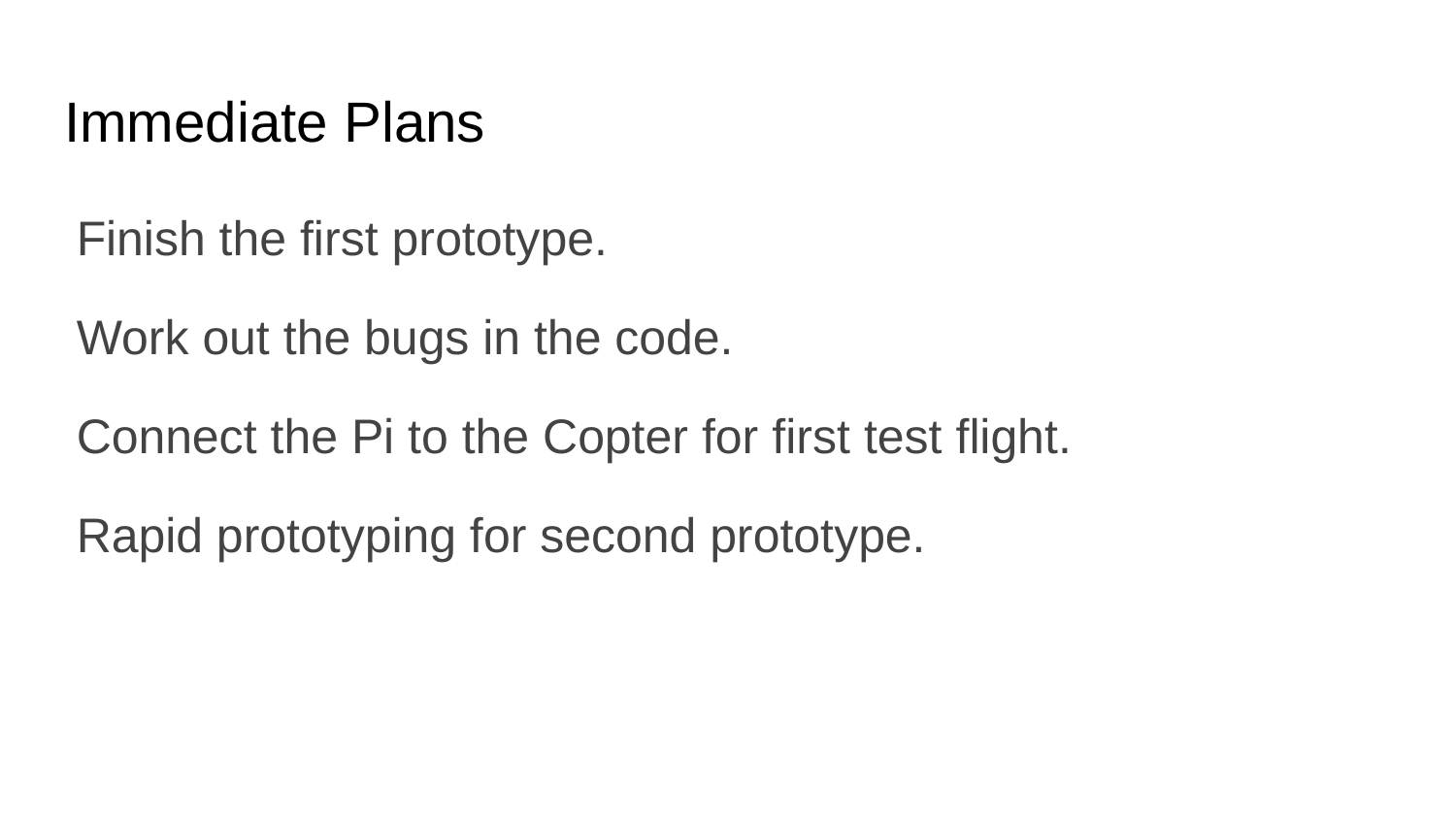

# Immediate Plans
Finish the first prototype.
Work out the bugs in the code.
Connect the Pi to the Copter for first test flight.
Rapid prototyping for second prototype.